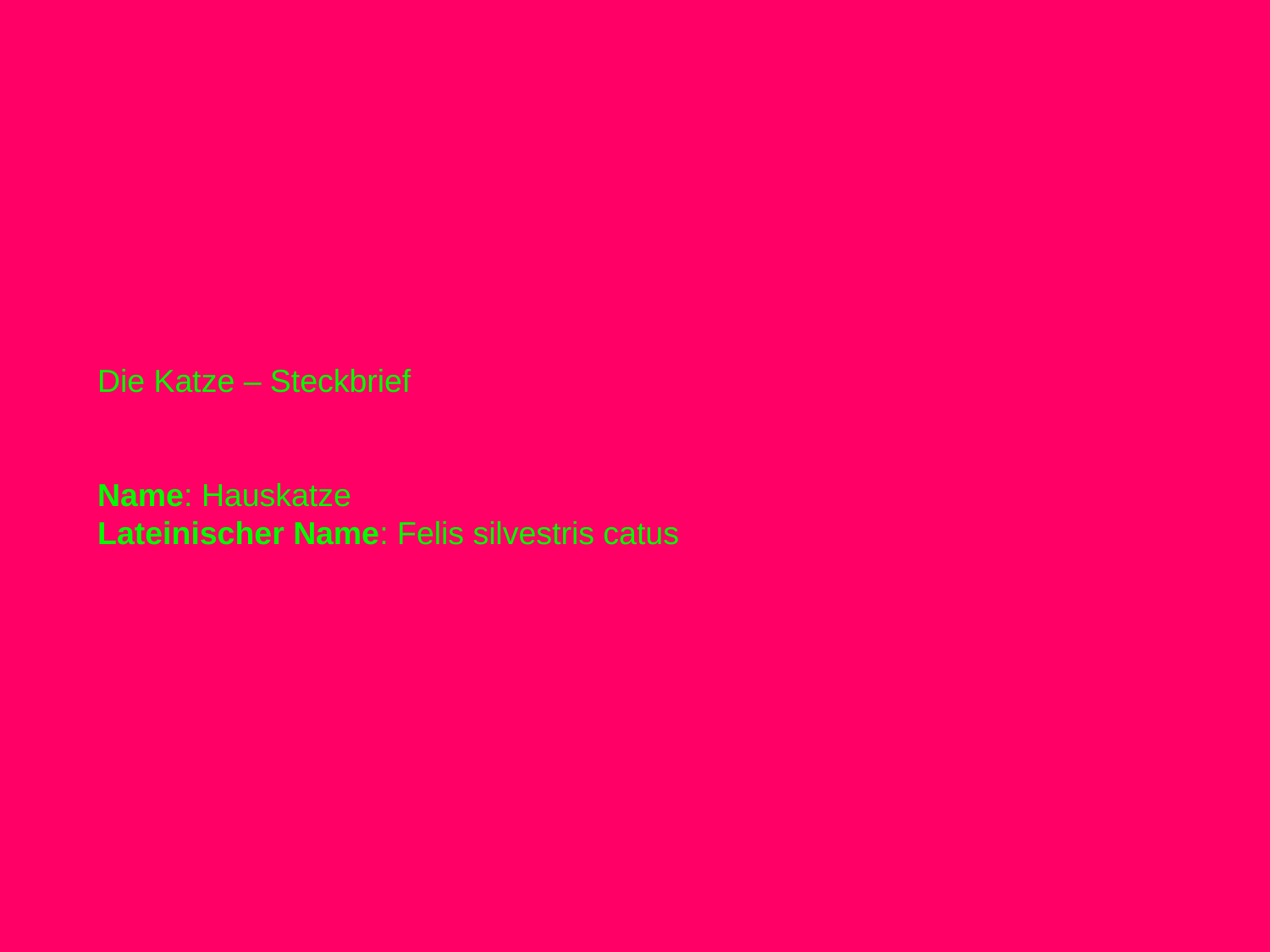

Die Katze – Steckbrief

Name: Hauskatze
Lateinischer Name: Felis silvestris catus